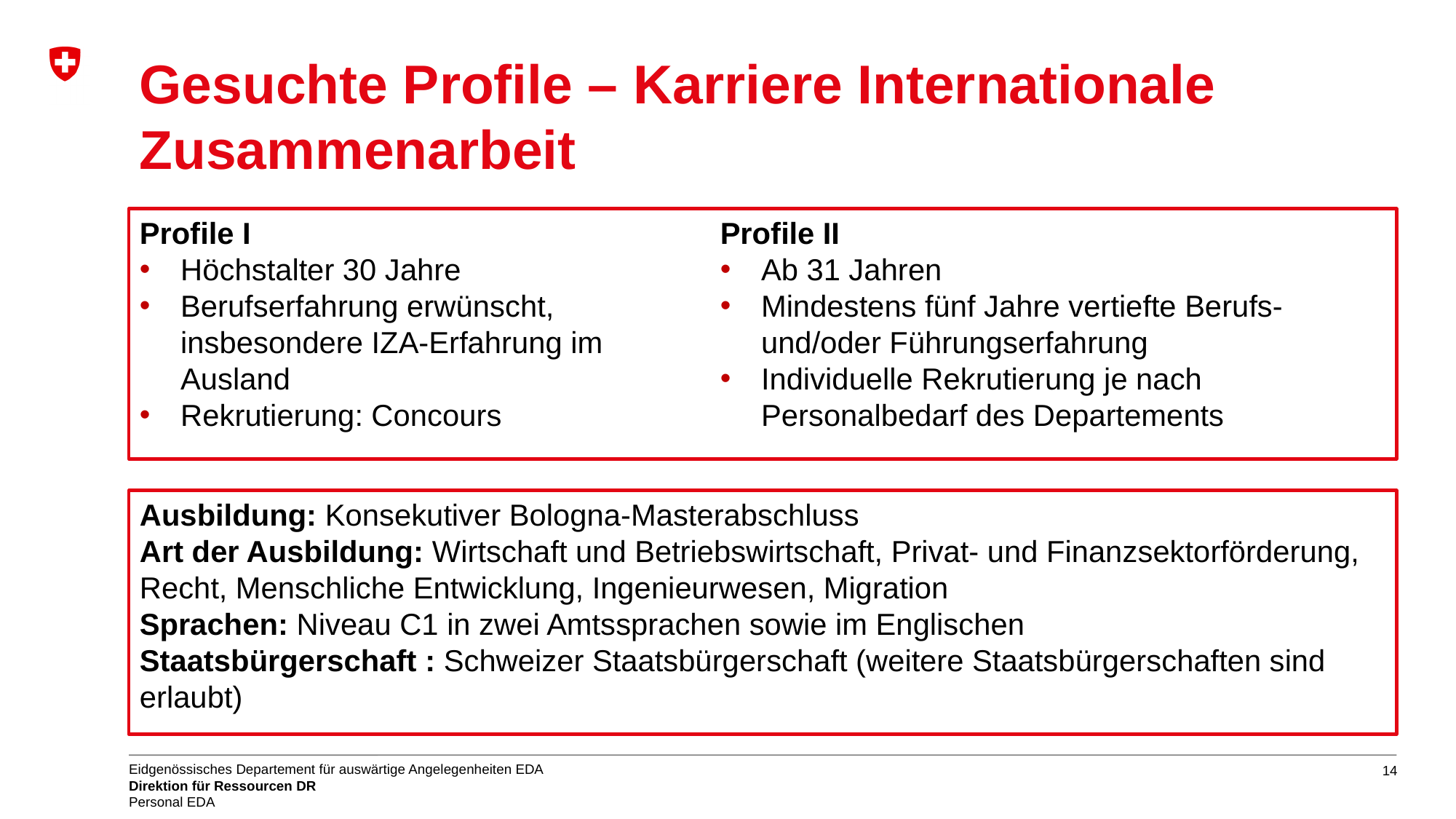

# Gesuchte Profile – Karriere Internationale Zusammenarbeit

Profile I
Höchstalter 30 Jahre
Berufserfahrung erwünscht, insbesondere IZA-Erfahrung im Ausland
Rekrutierung: Concours
Profile II
Ab 31 Jahren
Mindestens fünf Jahre vertiefte Berufs- und/oder Führungserfahrung
Individuelle Rekrutierung je nach Personalbedarf des Departements
Ausbildung: Konsekutiver Bologna-Masterabschluss
Art der Ausbildung: Wirtschaft und Betriebswirtschaft, Privat- und Finanzsektorförderung, Recht, Menschliche Entwicklung, Ingenieurwesen, Migration
Sprachen: Niveau C1 in zwei Amtssprachen sowie im Englischen
Staatsbürgerschaft : Schweizer Staatsbürgerschaft (weitere Staatsbürgerschaften sind erlaubt)